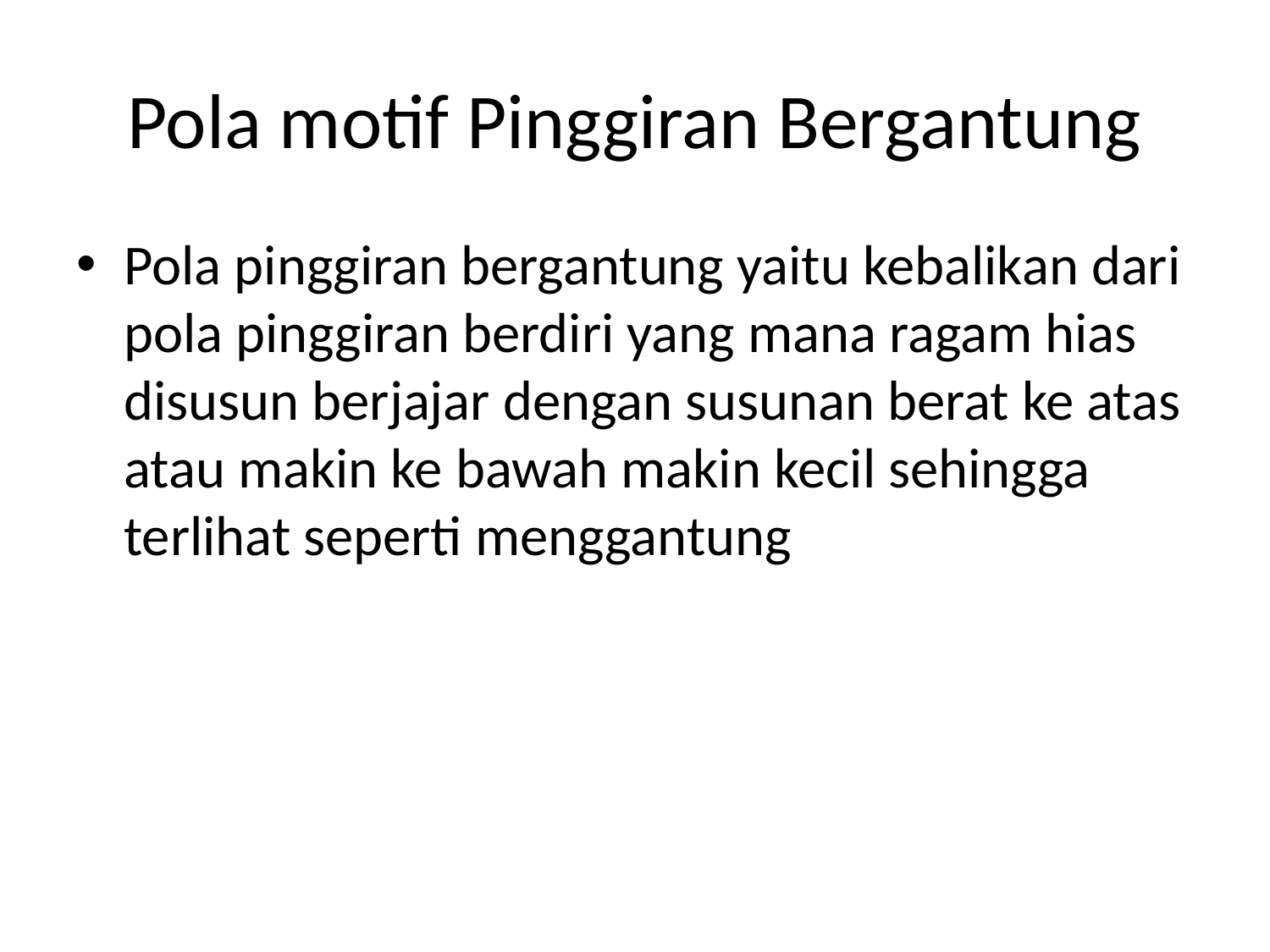

# Pola motif Pinggiran Bergantung
Pola pinggiran bergantung yaitu kebalikan dari pola pinggiran berdiri yang mana ragam hias disusun berjajar dengan susunan berat ke atas atau makin ke bawah makin kecil sehingga terlihat seperti menggantung